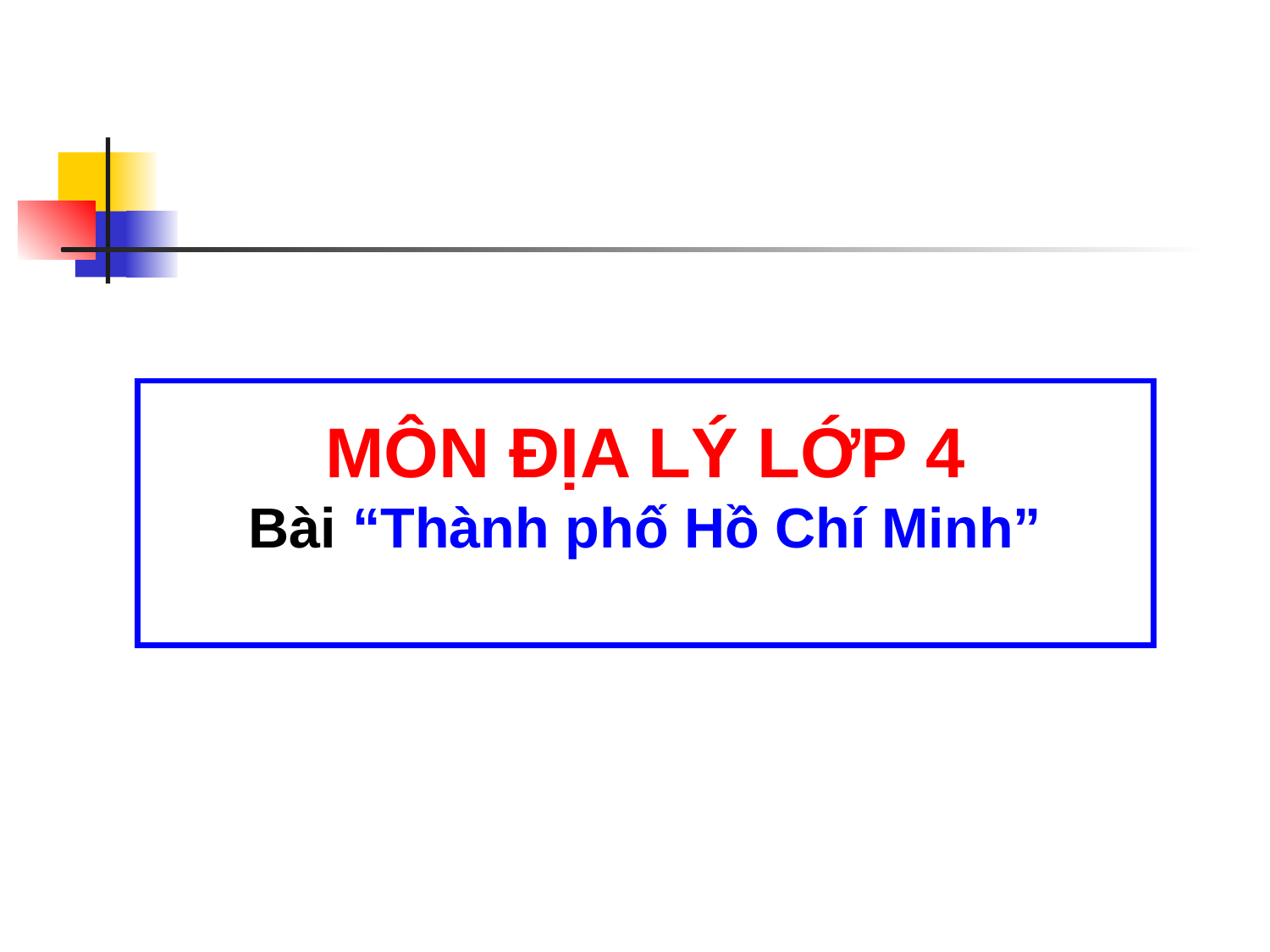

MÔN ĐỊA LÝ LỚP 4
Bài “Thành phố Hồ Chí Minh”